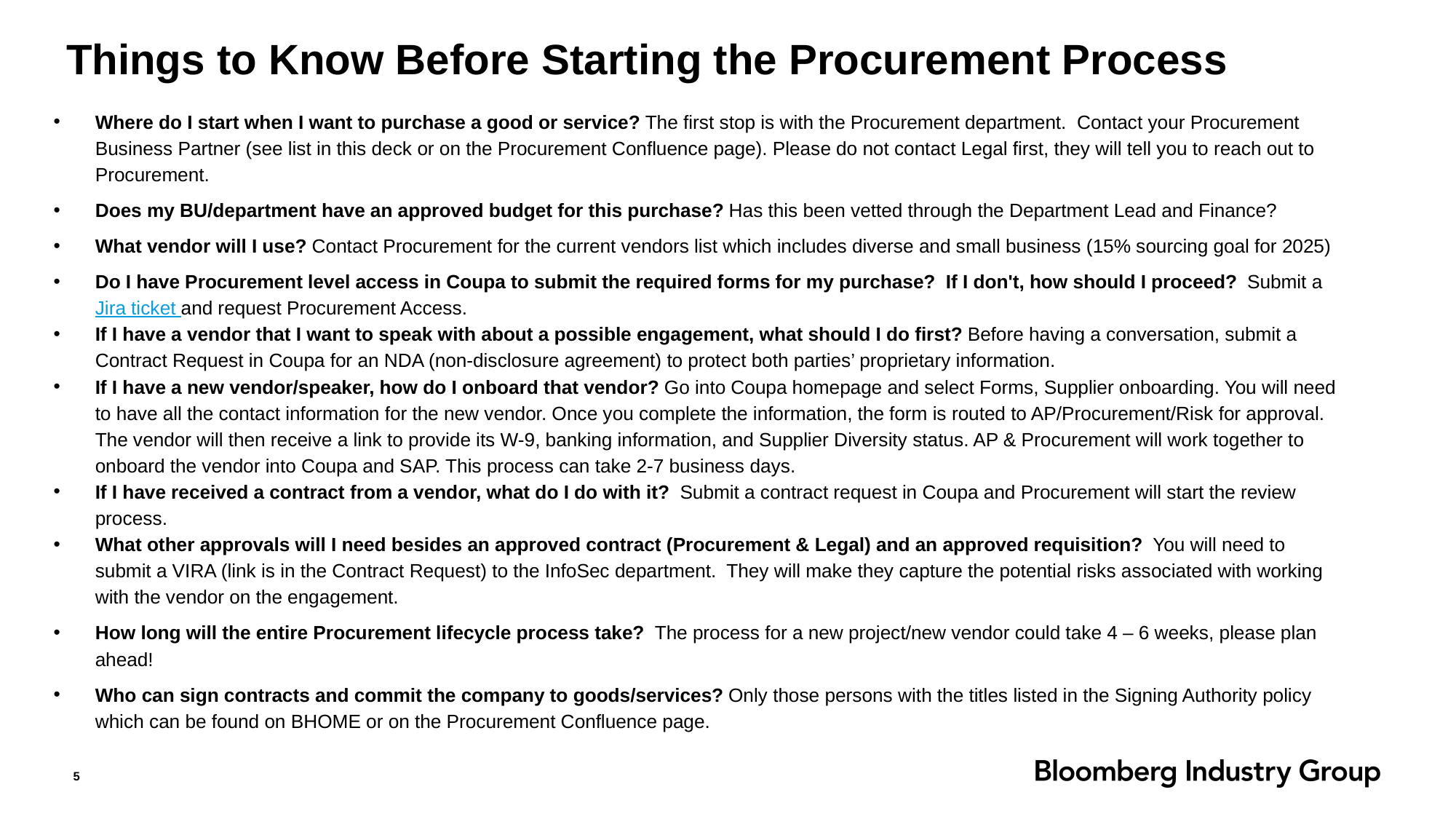

# Things to Know Before Starting the Procurement Process
Where do I start when I want to purchase a good or service? The first stop is with the Procurement department.  Contact your Procurement Business Partner (see list in this deck or on the Procurement Confluence page). Please do not contact Legal first, they will tell you to reach out to Procurement.
Does my BU/department have an approved budget for this purchase? Has this been vetted through the Department Lead and Finance?
What vendor will I use? Contact Procurement for the current vendors list which includes diverse and small business (15% sourcing goal for 2025)
Do I have Procurement level access in Coupa to submit the required forms for my purchase?  If I don't, how should I proceed?  Submit a Jira ticket and request Procurement Access.
If I have a vendor that I want to speak with about a possible engagement, what should I do first? Before having a conversation, submit a Contract Request in Coupa for an NDA (non-disclosure agreement) to protect both parties’ proprietary information.
If I have a new vendor/speaker, how do I onboard that vendor? Go into Coupa homepage and select Forms, Supplier onboarding. You will need to have all the contact information for the new vendor. Once you complete the information, the form is routed to AP/Procurement/Risk for approval. The vendor will then receive a link to provide its W-9, banking information, and Supplier Diversity status. AP & Procurement will work together to onboard the vendor into Coupa and SAP. This process can take 2-7 business days.
If I have received a contract from a vendor, what do I do with it?  Submit a contract request in Coupa and Procurement will start the review process.
What other approvals will I need besides an approved contract (Procurement & Legal) and an approved requisition?  You will need to submit a VIRA (link is in the Contract Request) to the InfoSec department.  They will make they capture the potential risks associated with working with the vendor on the engagement.
How long will the entire Procurement lifecycle process take?  The process for a new project/new vendor could take 4 – 6 weeks, please plan ahead!
Who can sign contracts and commit the company to goods/services? Only those persons with the titles listed in the Signing Authority policy which can be found on BHOME or on the Procurement Confluence page.